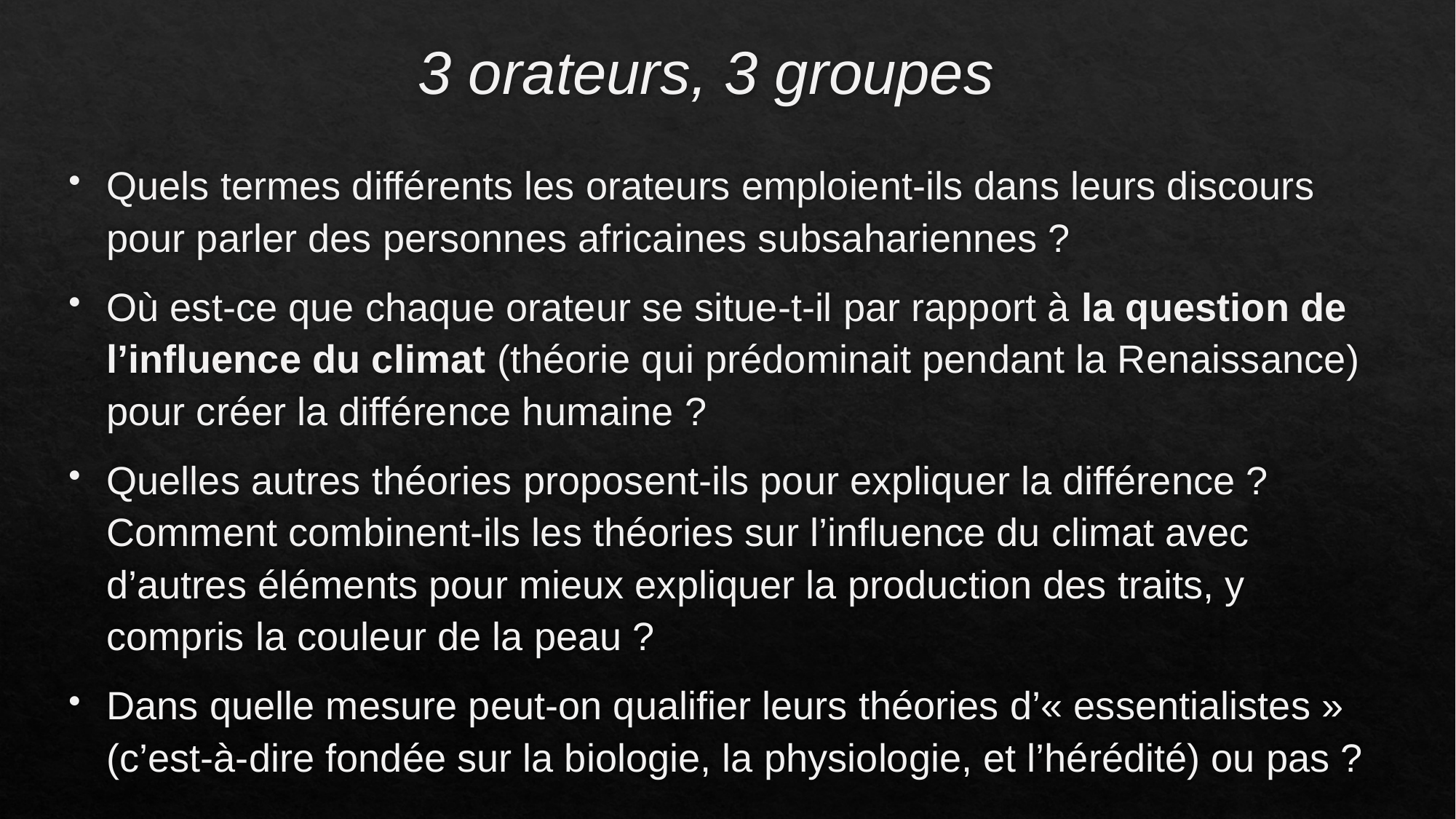

# 3 orateurs, 3 groupes
Quels termes différents les orateurs emploient-ils dans leurs discours pour parler des personnes africaines subsahariennes ?
Où est-ce que chaque orateur se situe-t-il par rapport à la question de l’influence du climat (théorie qui prédominait pendant la Renaissance) pour créer la différence humaine ?
Quelles autres théories proposent-ils pour expliquer la différence ? Comment combinent-ils les théories sur l’influence du climat avec d’autres éléments pour mieux expliquer la production des traits, y compris la couleur de la peau ?
Dans quelle mesure peut-on qualifier leurs théories d’« essentialistes » (c’est-à-dire fondée sur la biologie, la physiologie, et l’hérédité) ou pas ?